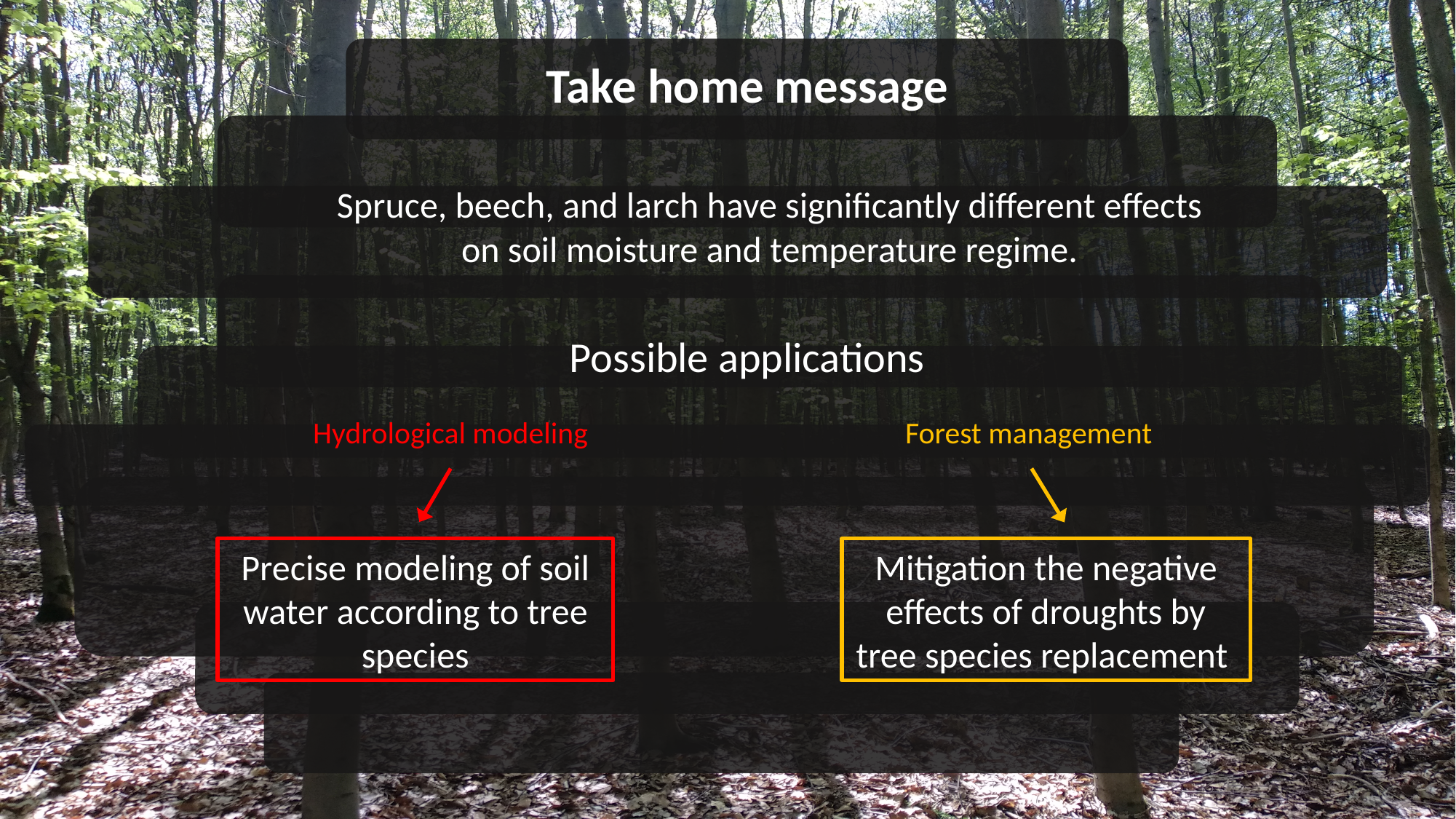

Take home message
Spruce, beech, and larch have significantly different effects on soil moisture and temperature regime.
Possible applications
Forest management
Hydrological modeling
Precise modeling of soil water according to tree species
Mitigation the negative effects of droughts by tree species replacement